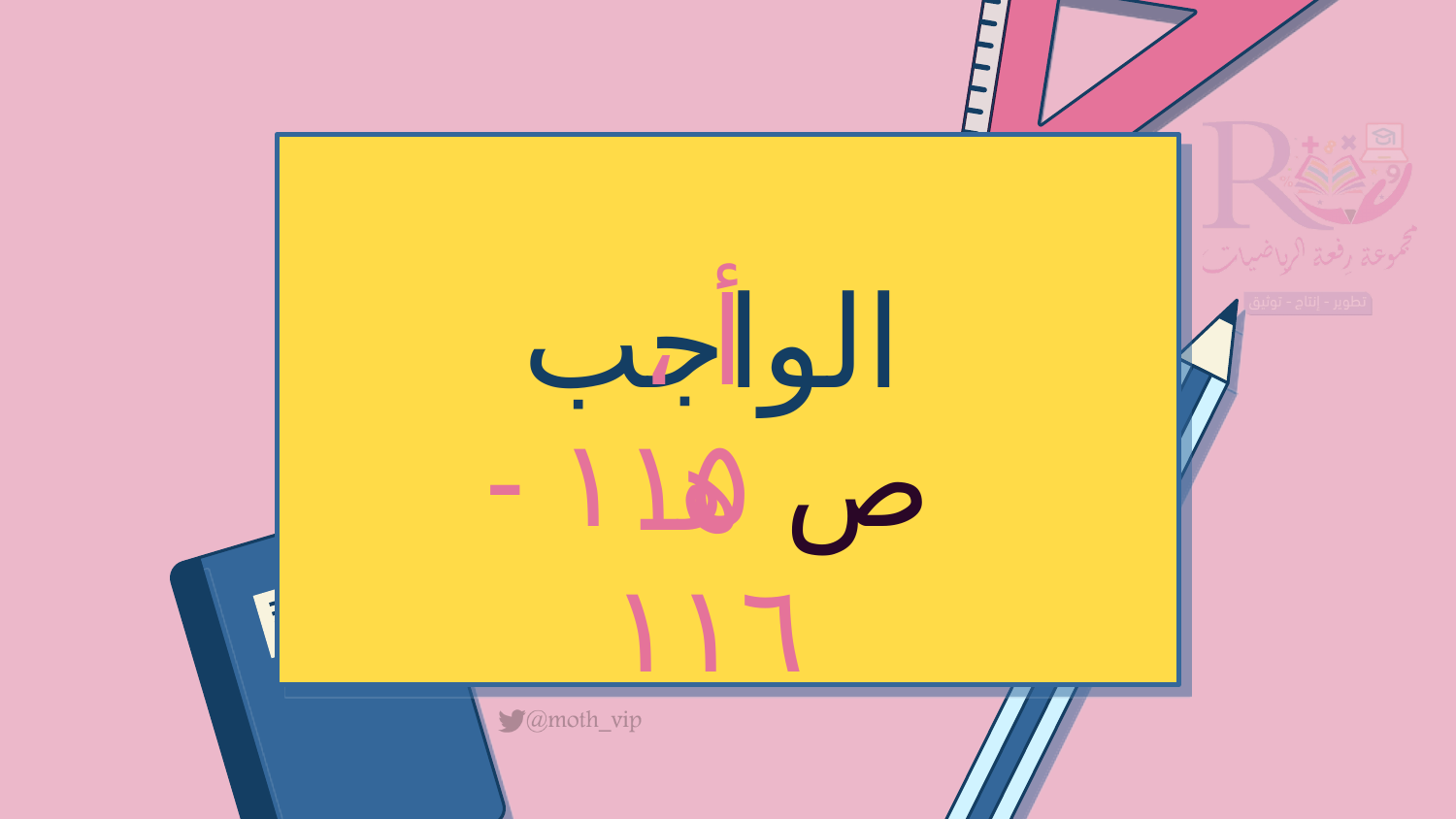

# الواجب

أ ، هـ
ص ١١٥ - ١١٦